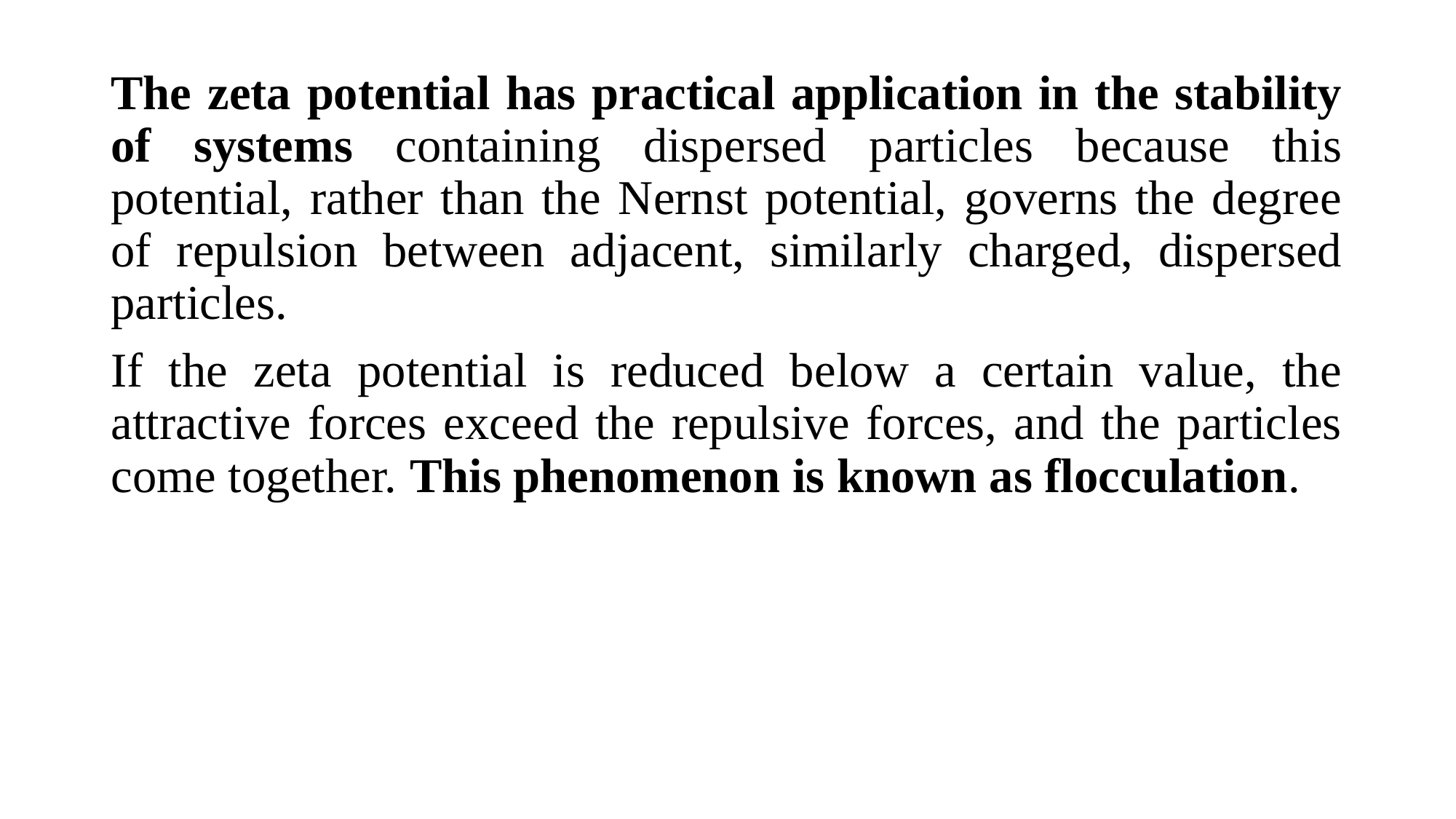

The zeta potential has practical application in the stability of systems containing dispersed particles because this potential, rather than the Nernst potential, governs the degree of repulsion between adjacent, similarly charged, dispersed particles.
If the zeta potential is reduced below a certain value, the attractive forces exceed the repulsive forces, and the particles come together. This phenomenon is known as flocculation.